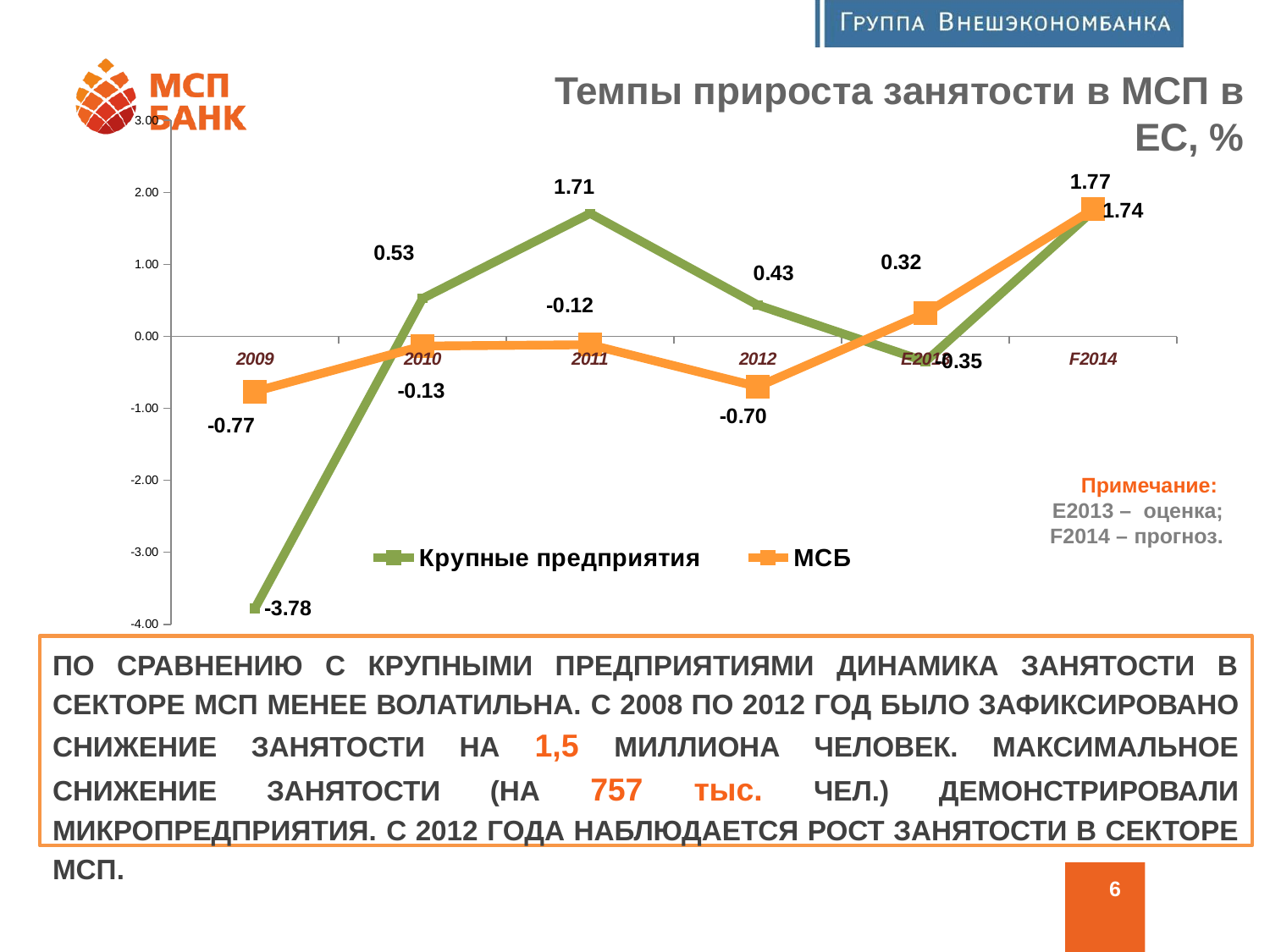

Темпы прироста занятости в МСП в ЕС, %

### Chart

| Category | Крупные предприятия | МСБ |
|---|---|---|
| 2009 | -3.780138093183174 | -0.7669057214856307 |
| 2010 | 0.5258068275732509 | -0.1342208707076731 |
| 2011 | 1.7074540683444877 | -0.1162647154975225 |
| 2012 | 0.43478604377829927 | -0.7001613927495229 |
| E2013 | -0.3492273153345219 | 0.3197409158714321 |
| F2014 | 1.7431178958195035 | 1.7651202477537786 |
Примечание:
E2013 –  оценка;
F2014 – прогноз.
По сравнению с крупными предприятиями динамика занятости в секторе МСП менее волатильна. C 2008 по 2012 год было зафиксировано снижение занятости на 1,5 миллиона человек. Максимальное снижение занятости (на 757 тыс. чел.) демонстрировали микропредприятия. C 2012 года наблюдается рост занятости в секторе МСП.
6